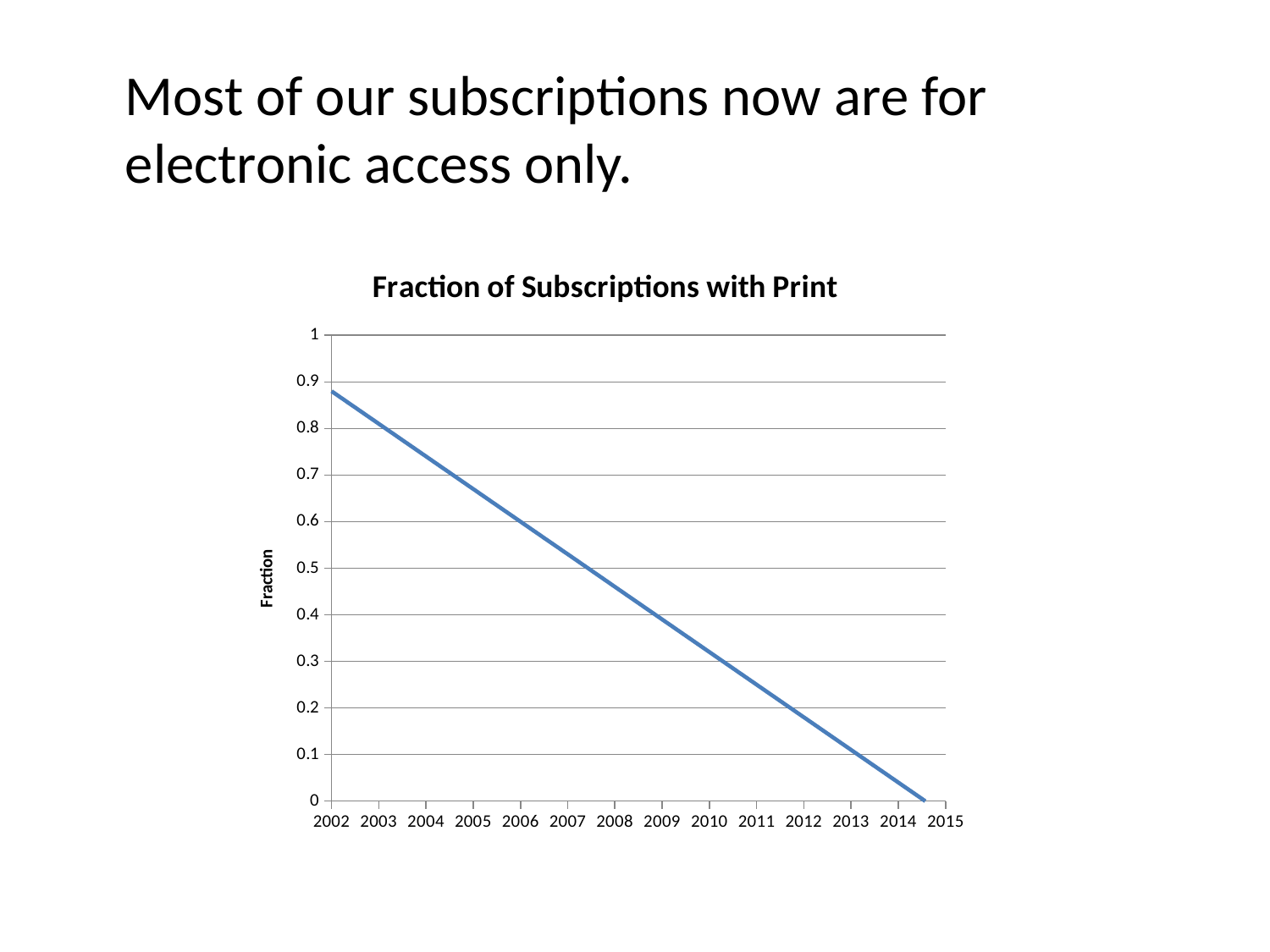

Most of our subscriptions now are for electronic access only.

### Chart: Fraction of Subscriptions with Print

| Category |  |  |
|---|---|---|